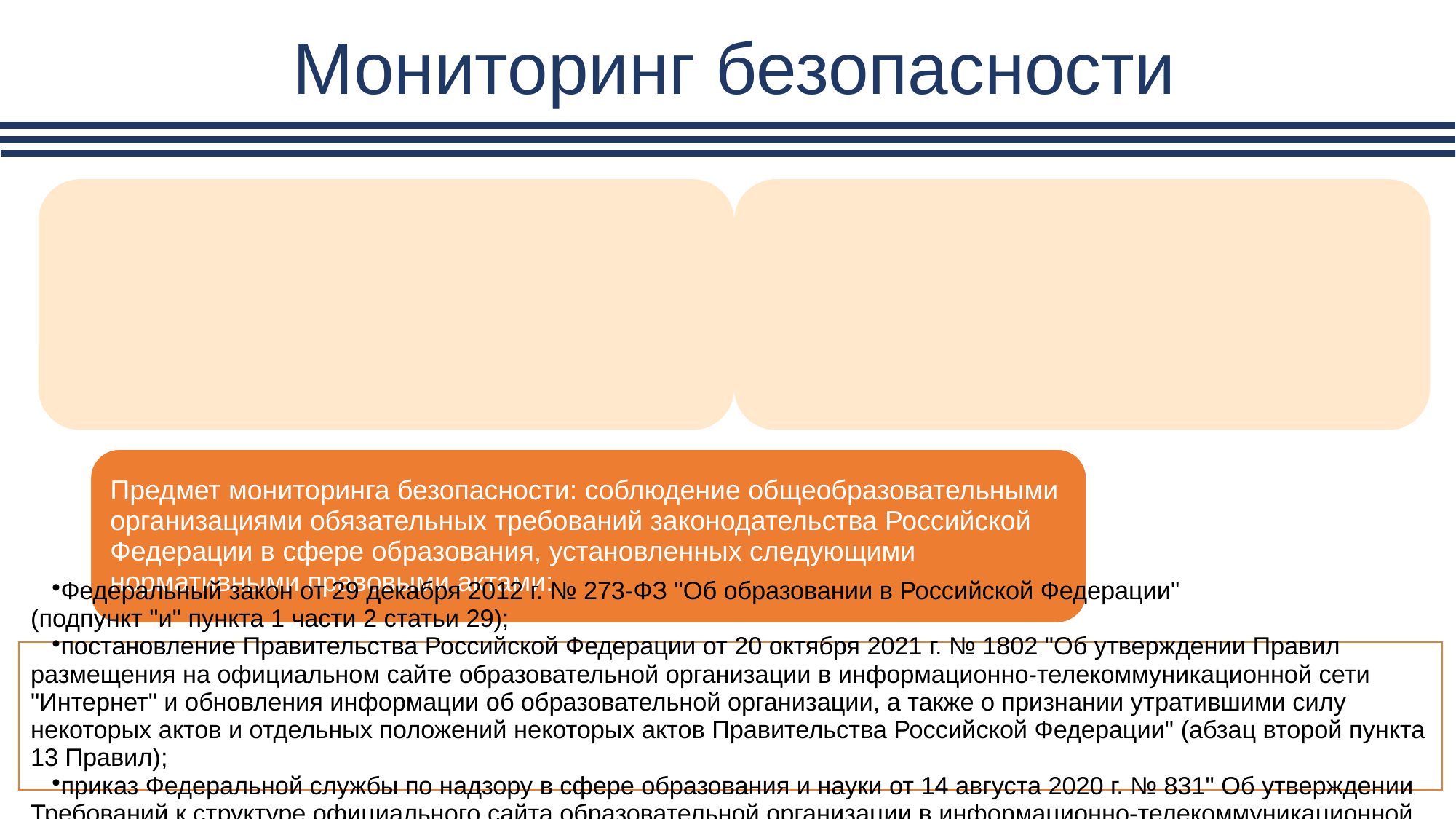

# Мониторинг безопасности

постановление Правительства Российской Федерации от 20 октября 2021 г. № 1802 "Об утверждении Правил размещения на официальном сайте образовательной организации в информационно-телекоммуникационной сети "Интернет" и обновления информации об образовательной организации, а также о признании утратившими силу некоторых актов и отдельных положений некоторых актов Правительства Российской Федерации" (абзац второй пункта 13 Правил);